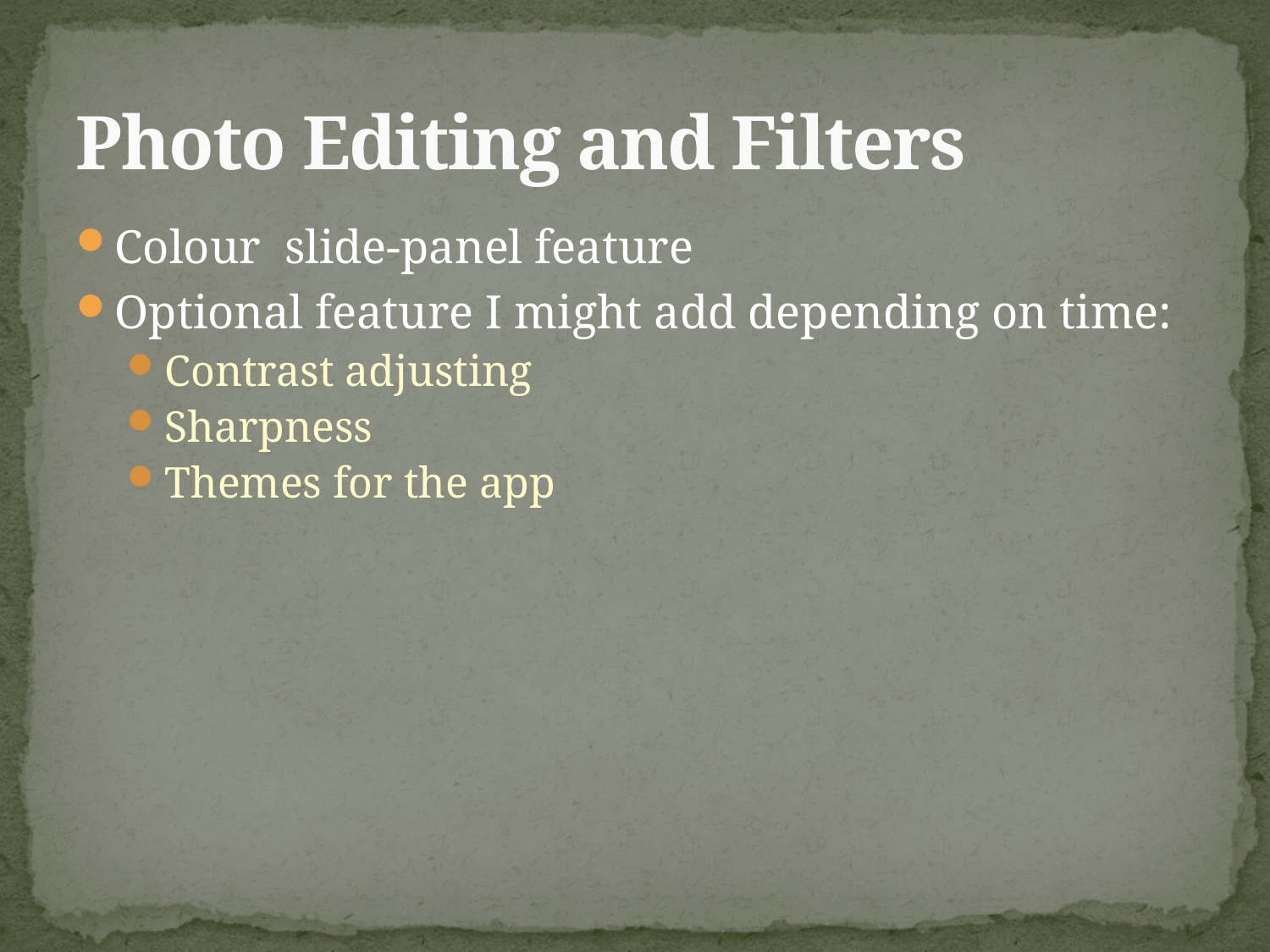

# Photo Editing and Filters
Colour  slide-panel feature
Optional feature I might add depending on time:
Contrast adjusting
Sharpness
Themes for the app